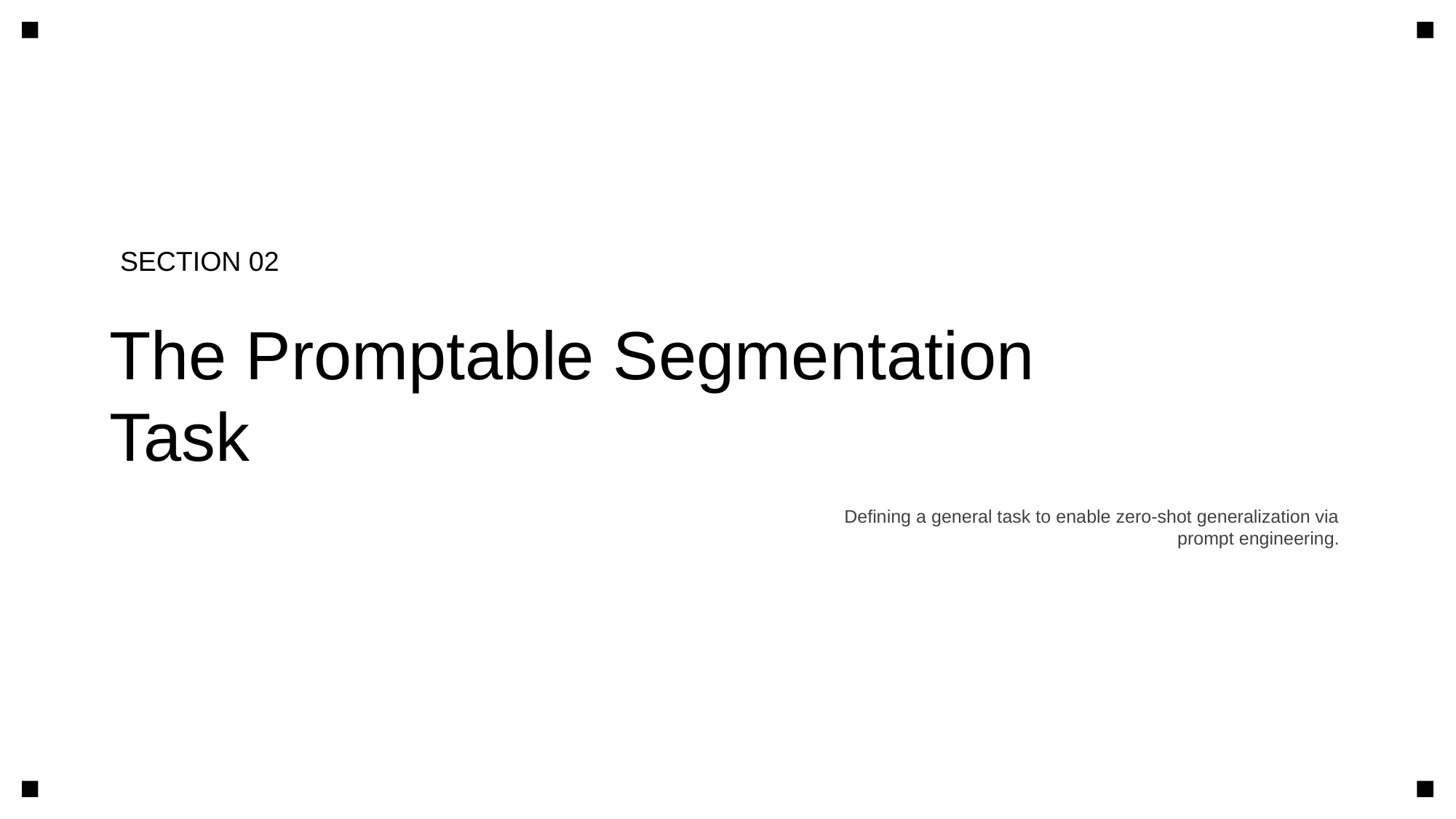

SECTION 02
The Promptable Segmentation Task
Defining a general task to enable zero-shot generalization via prompt engineering.